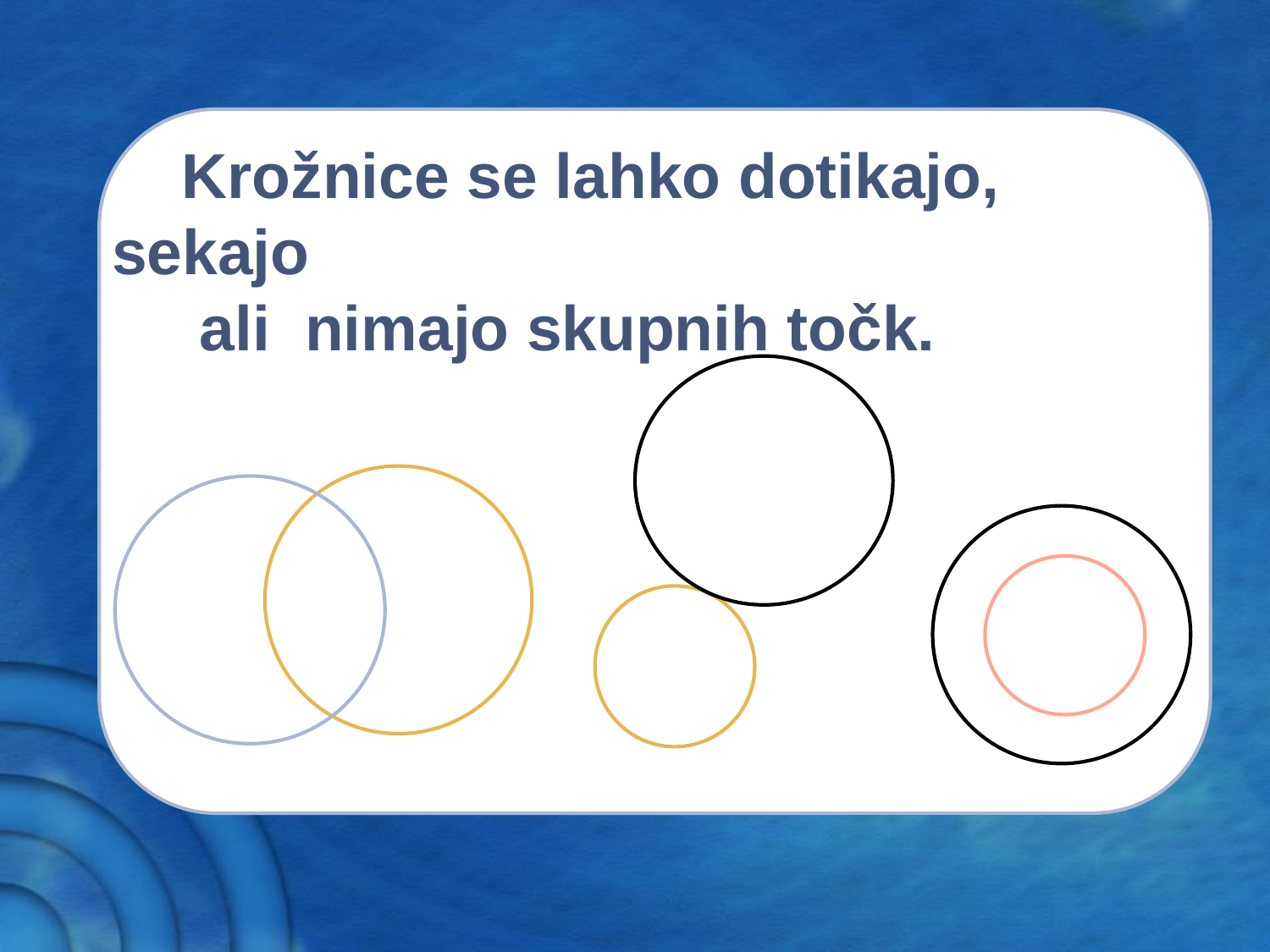

# Krožnice se lahko dotikajo, sekajo ali  nimajo skupnih točk.